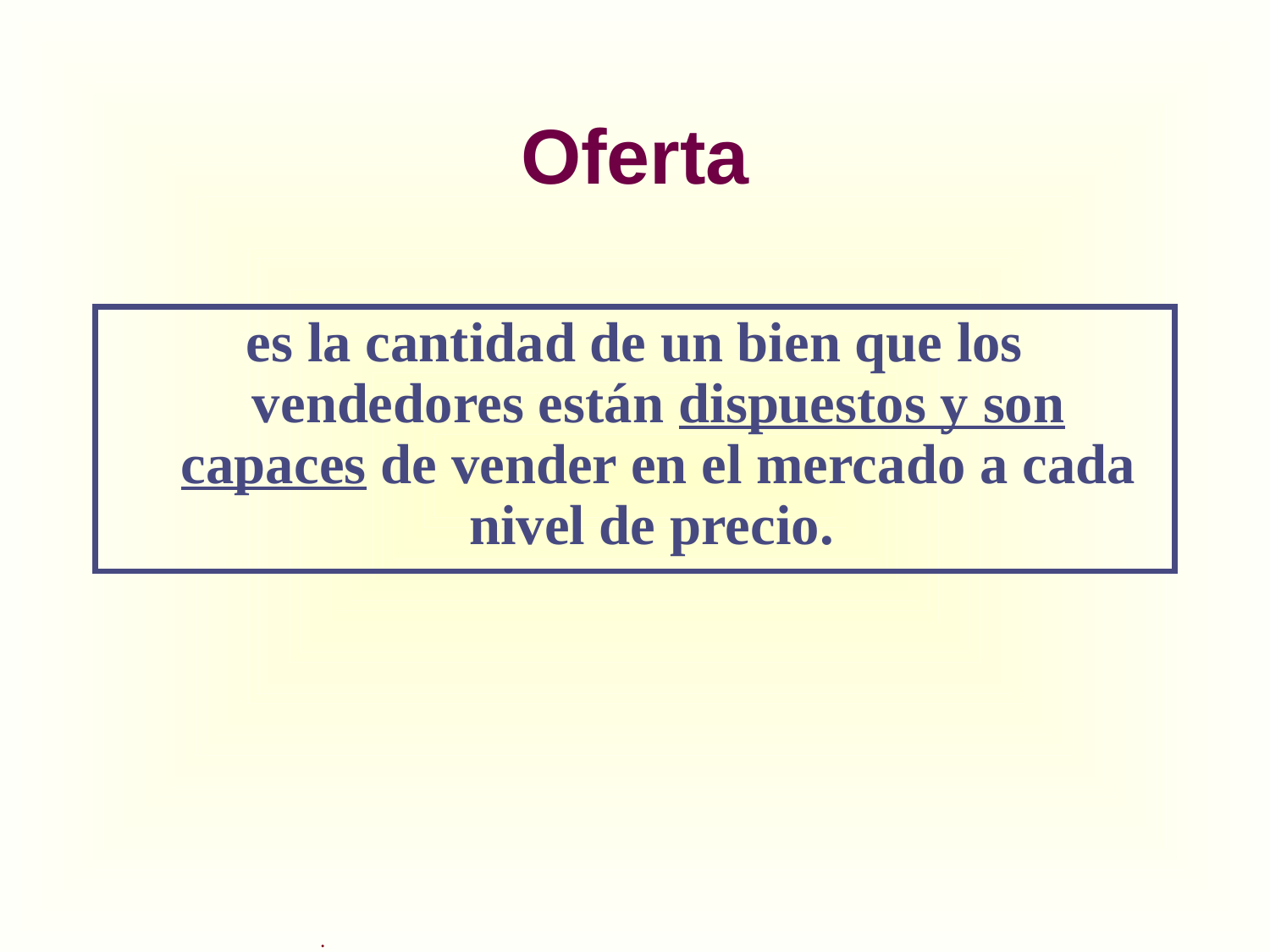

# Oferta
es la cantidad de un bien que los vendedores están dispuestos y son capaces de vender en el mercado a cada nivel de precio.